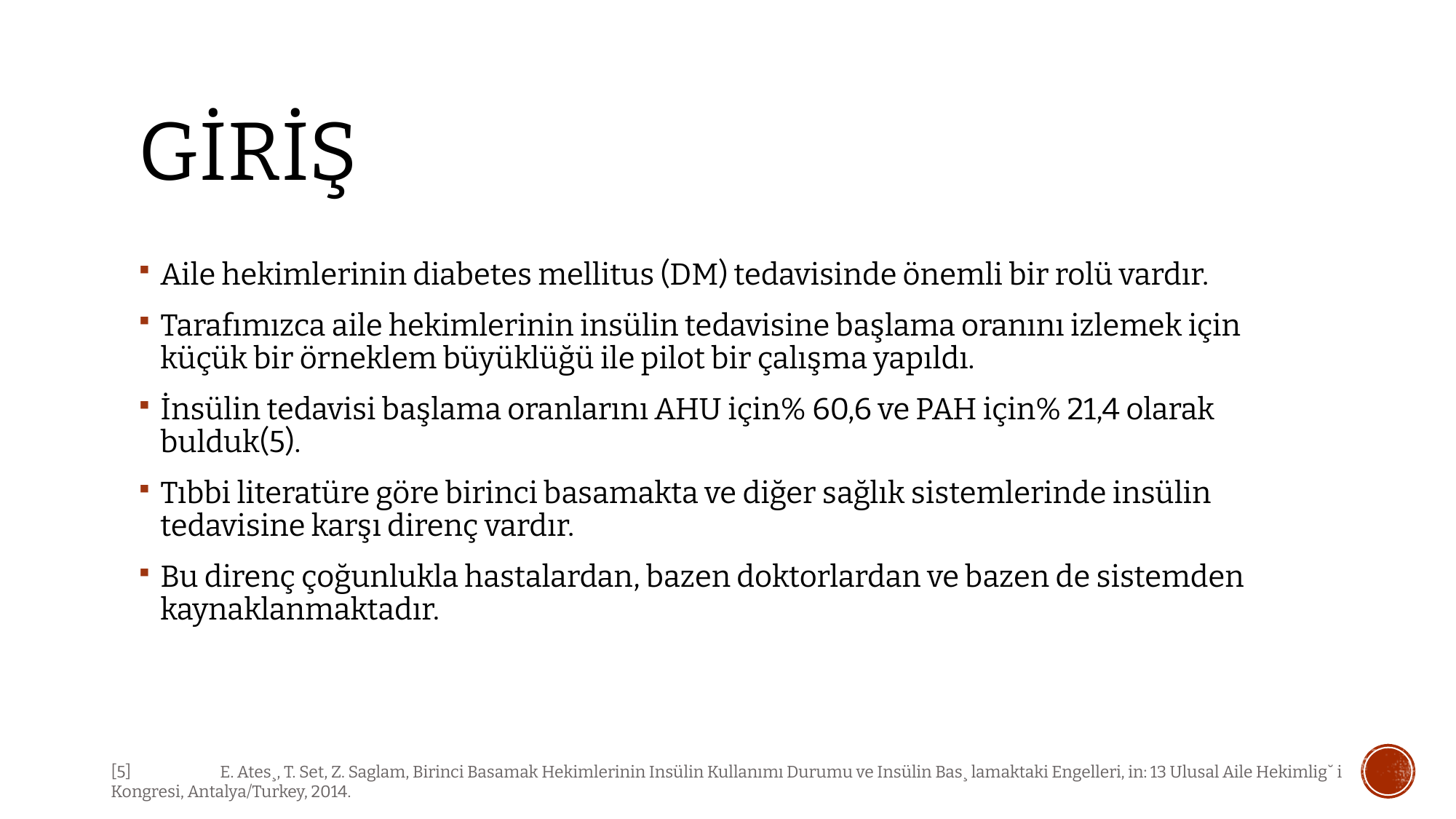

# GİRİŞ
Aile hekimlerinin diabetes mellitus (DM) tedavisinde önemli bir rolü vardır.
Tarafımızca aile hekimlerinin insülin tedavisine başlama oranını izlemek için küçük bir örneklem büyüklüğü ile pilot bir çalışma yapıldı.
İnsülin tedavisi başlama oranlarını AHU için% 60,6 ve PAH için% 21,4 olarak bulduk(5).
Tıbbi literatüre göre birinci basamakta ve diğer sağlık sistemlerinde insülin tedavisine karşı direnç vardır.
Bu direnç çoğunlukla hastalardan, bazen doktorlardan ve bazen de sistemden kaynaklanmaktadır.

[5]	E. Ates¸, T. Set, Z. Saglam, Birinci Basamak Hekimlerinin Insülin Kullanımı Durumu ve Insülin Bas¸ lamaktaki Engelleri, in: 13 Ulusal Aile Hekimlig˘ i Kongresi, Antalya/Turkey, 2014.